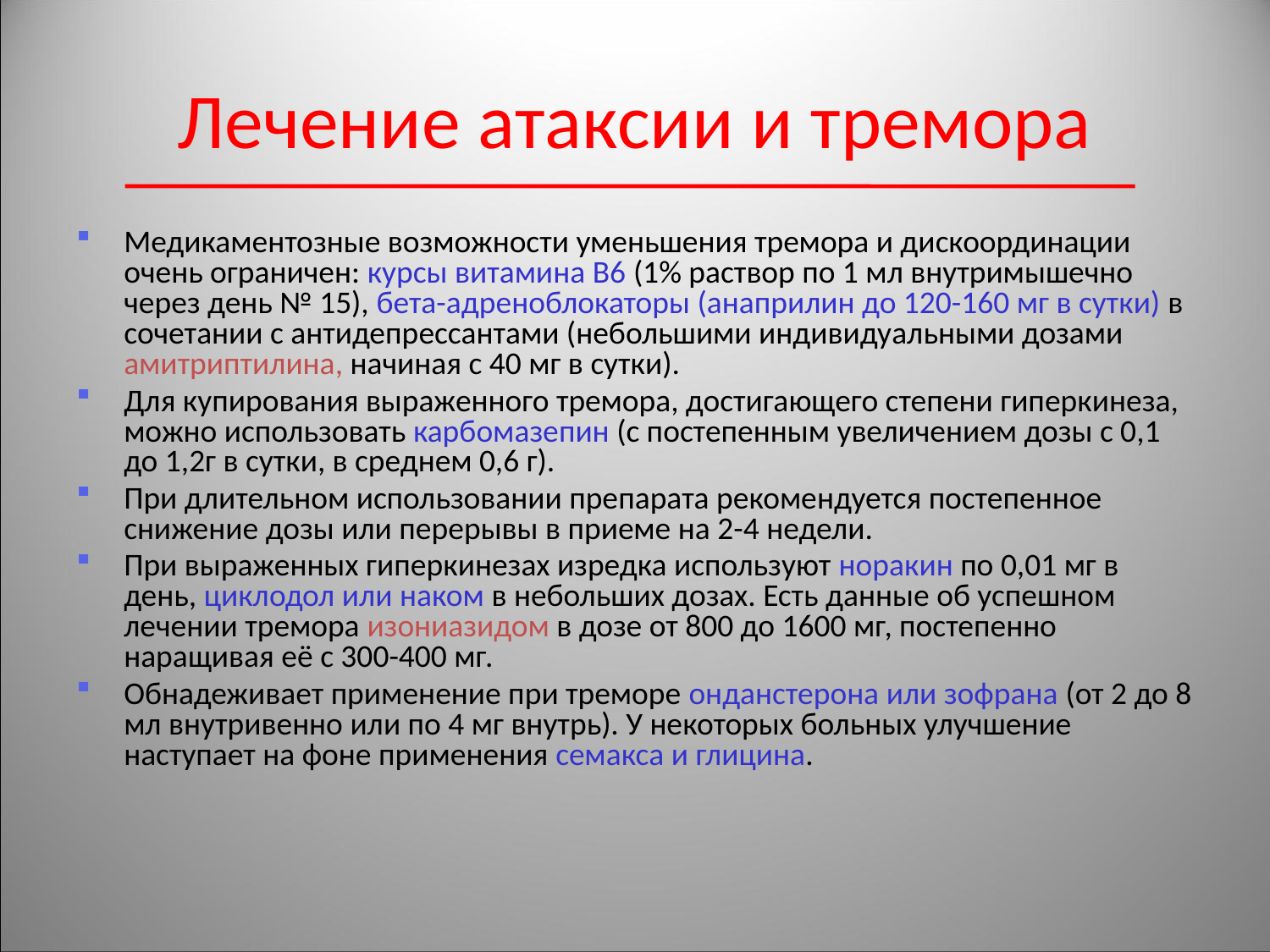

# Лечение атаксии и тремора

Медикаментозные возможности уменьшения тремора и дискоординации очень ограничен: курсы витамина В6 (1% раствор по 1 мл внутримышечно через день № 15), бета-адреноблокаторы (анаприлин до 120-160 мг в сутки) в сочетании с антидепрессантами (небольшими индивидуальными дозами амитриптилина, начиная с 40 мг в сутки).
Для купирования выраженного тремора, достигающего степени гиперкинеза, можно использовать карбомазепин (с постепенным увеличением дозы с 0,1 до 1,2г в сутки, в среднем 0,6 г).
При длительном использовании препарата рекомендуется постепенное снижение дозы или перерывы в приеме на 2-4 недели.
При выраженных гиперкинезах изредка используют норакин по 0,01 мг в день, циклодол или наком в небольших дозах. Есть данные об успешном лечении тремора изониазидом в дозе от 800 до 1600 мг, постепенно наращивая её с 300-400 мг.
Обнадеживает применение при треморе онданстерона или зофрана (от 2 до 8 мл внутривенно или по 4 мг внутрь). У некоторых больных улучшение наступает на фоне применения семакса и глицина.